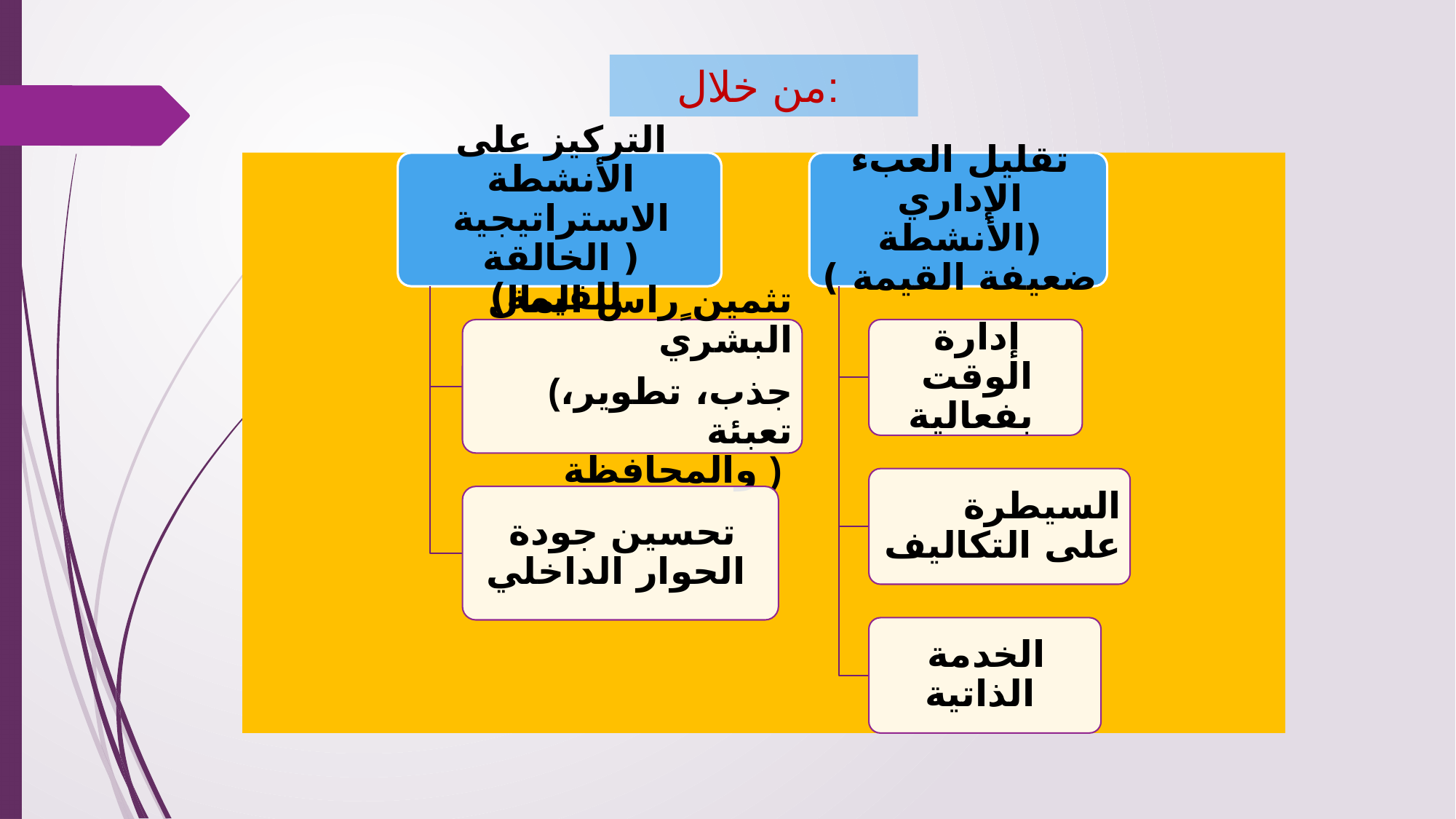

من خلال:
#
التركيز على الأنشطة الاستراتيجية ( الخالقة للقيمة)
تثمين ٍراس المال البشري
(جذب، تطوير، تعبئة والمحافظة )
تحسين جودة الحوار الداخلي
تقليل العبء الإداري (الأنشطة ضعيفة القيمة )
إدارة الوقت بفعالية
السيطرة على التكاليف
الخدمة الذاتية